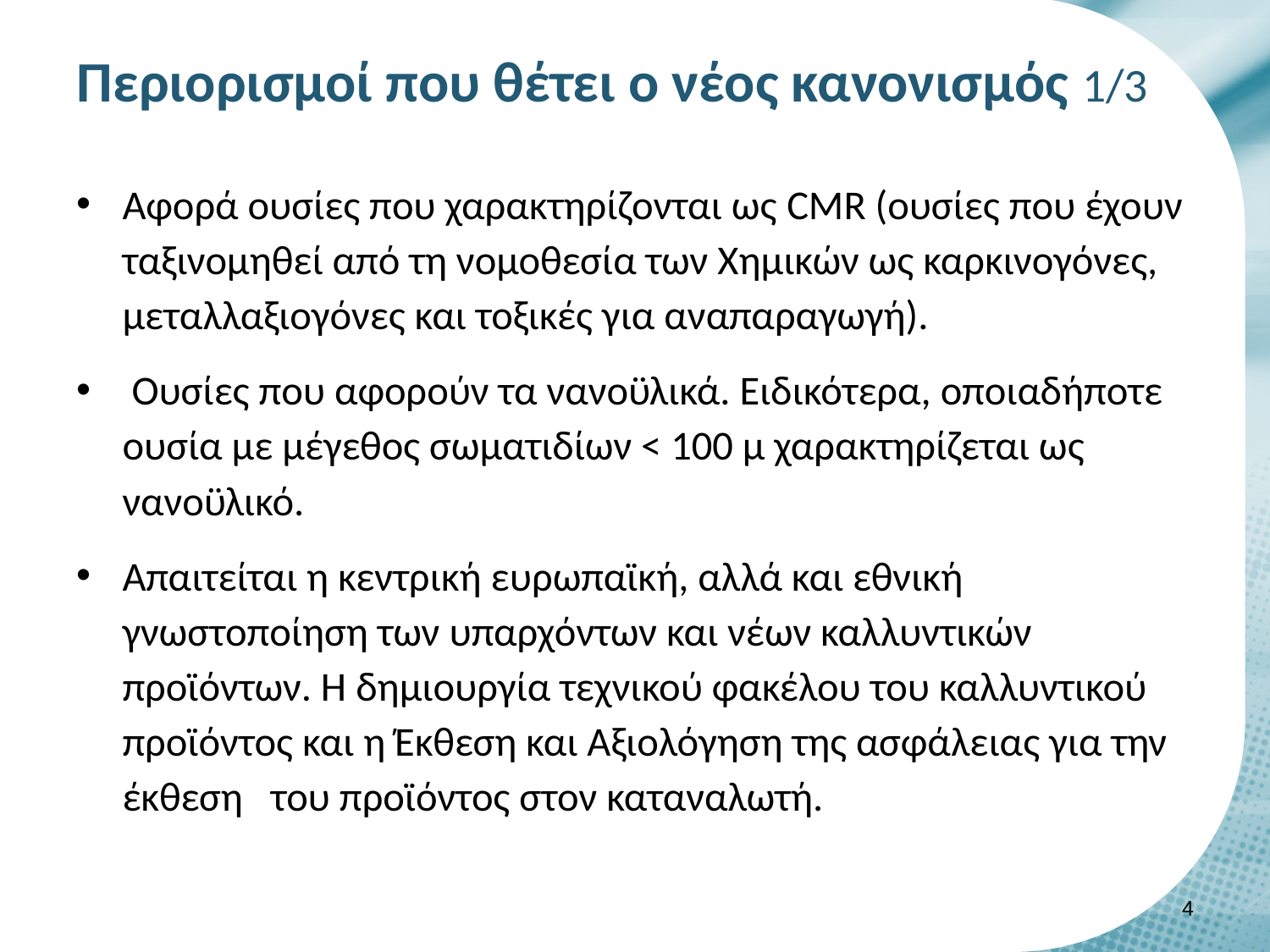

# Περιορισμοί που θέτει ο νέος κανονισμός 1/3
Αφορά ουσίες που χαρακτηρίζονται ως CMR (ουσίες που έχουν ταξινομηθεί από τη νομοθεσία των Χημικών ως καρκινογόνες, μεταλλαξιογόνες και τοξικές για αναπαραγωγή).
 Ουσίες που αφορούν τα νανοϋλικά. Ειδικότερα, οποιαδήποτε ουσία με μέγεθος σωματιδίων < 100 μ χαρακτηρίζεται ως  νανοϋλικό.
Απαιτείται η κεντρική ευρωπαϊκή, αλλά και εθνική γνωστοποίηση των υπαρχόντων και νέων καλλυντικών προϊόντων. Η δημιουργία τεχνικού φακέλου του καλλυντικού προϊόντος και η Έκθεση και Αξιολόγηση της ασφάλειας για την έκθεση   του προϊόντος στον καταναλωτή.
4